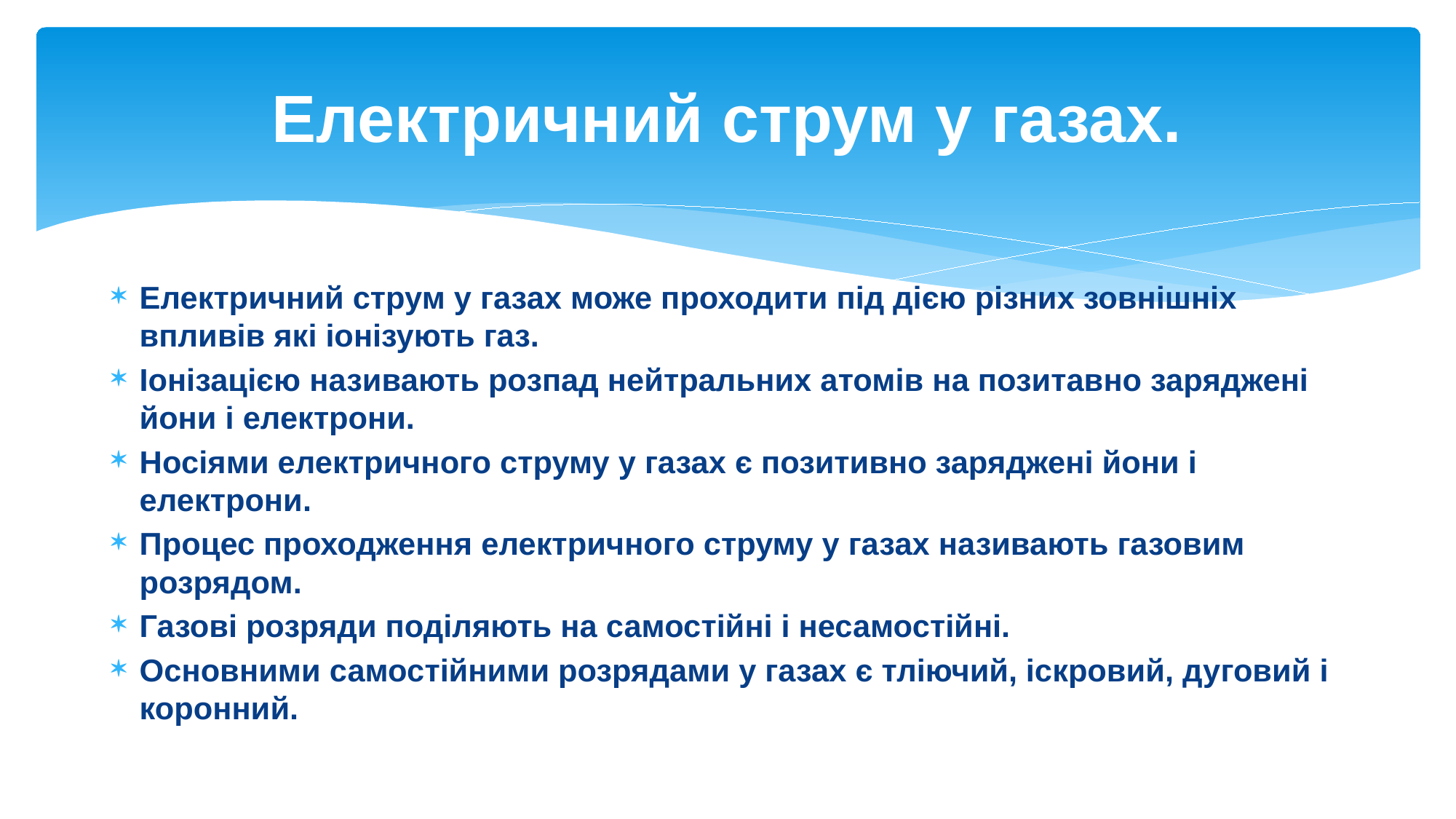

# Електричний струм у газах.
Електричний струм у газах може проходити під дією різних зовнішніх впливів які іонізують газ.
Іонізацією називають розпад нейтральних атомів на позитавно заряджені йони і електрони.
Носіями електричного струму у газах є позитивно заряджені йони і електрони.
Процес проходження електричного струму у газах називають газовим розрядом.
Газові розряди поділяють на самостійні і несамостійні.
Основними самостійними розрядами у газах є тліючий, іскровий, дуговий і коронний.